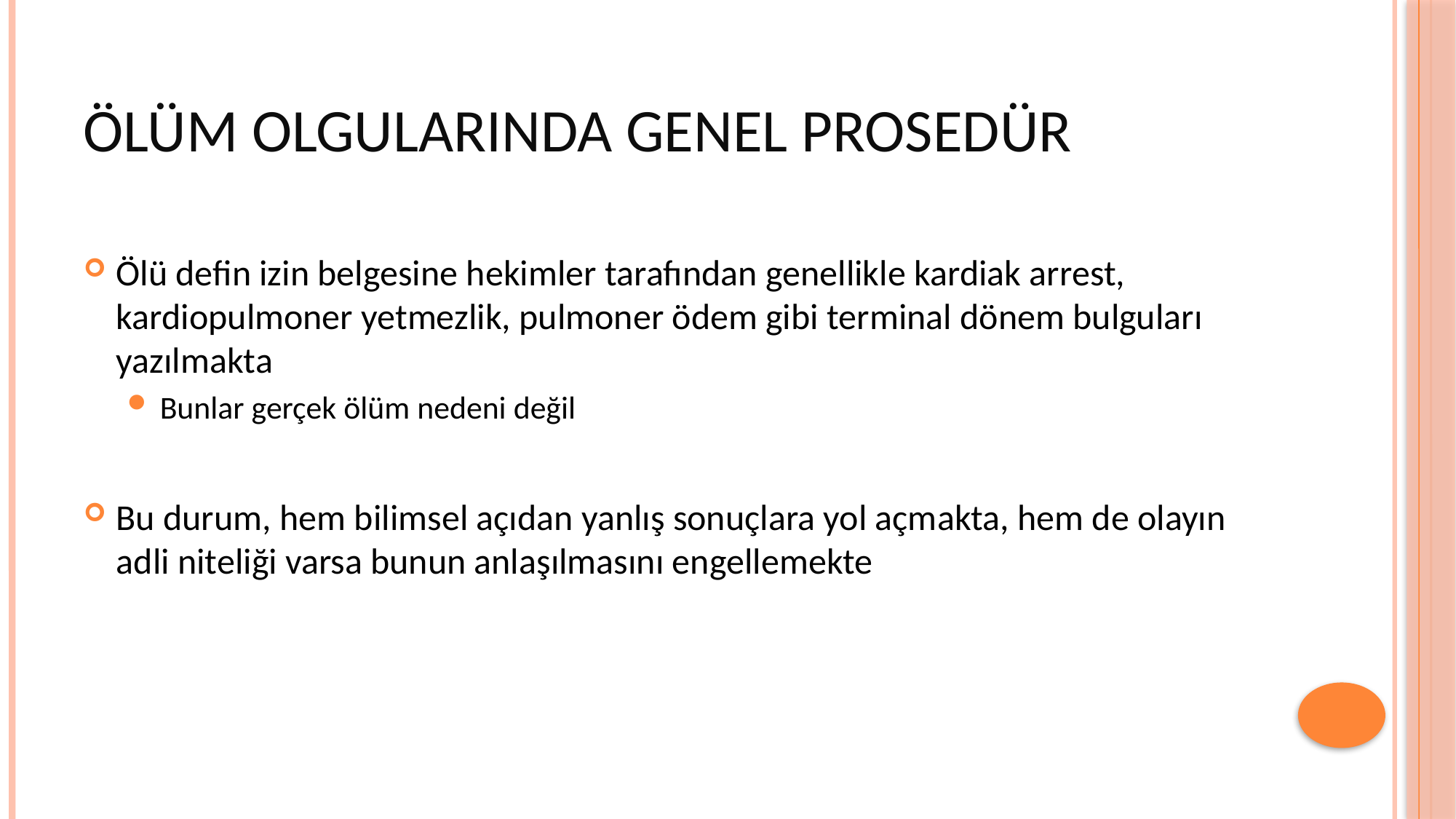

# ÖLÜM OLGULARINDA GENEL PROSEDÜR

Ölü defin izin belgesine hekimler tarafından genellikle kardiak arrest, kardiopulmoner yetmezlik, pulmoner ödem gibi terminal dönem bulguları yazılmakta
Bunlar gerçek ölüm nedeni değil

Bu durum, hem bilimsel açıdan yanlış sonuçlara yol açmakta, hem de olayın adli niteliği varsa bunun anlaşılmasını engellemekte